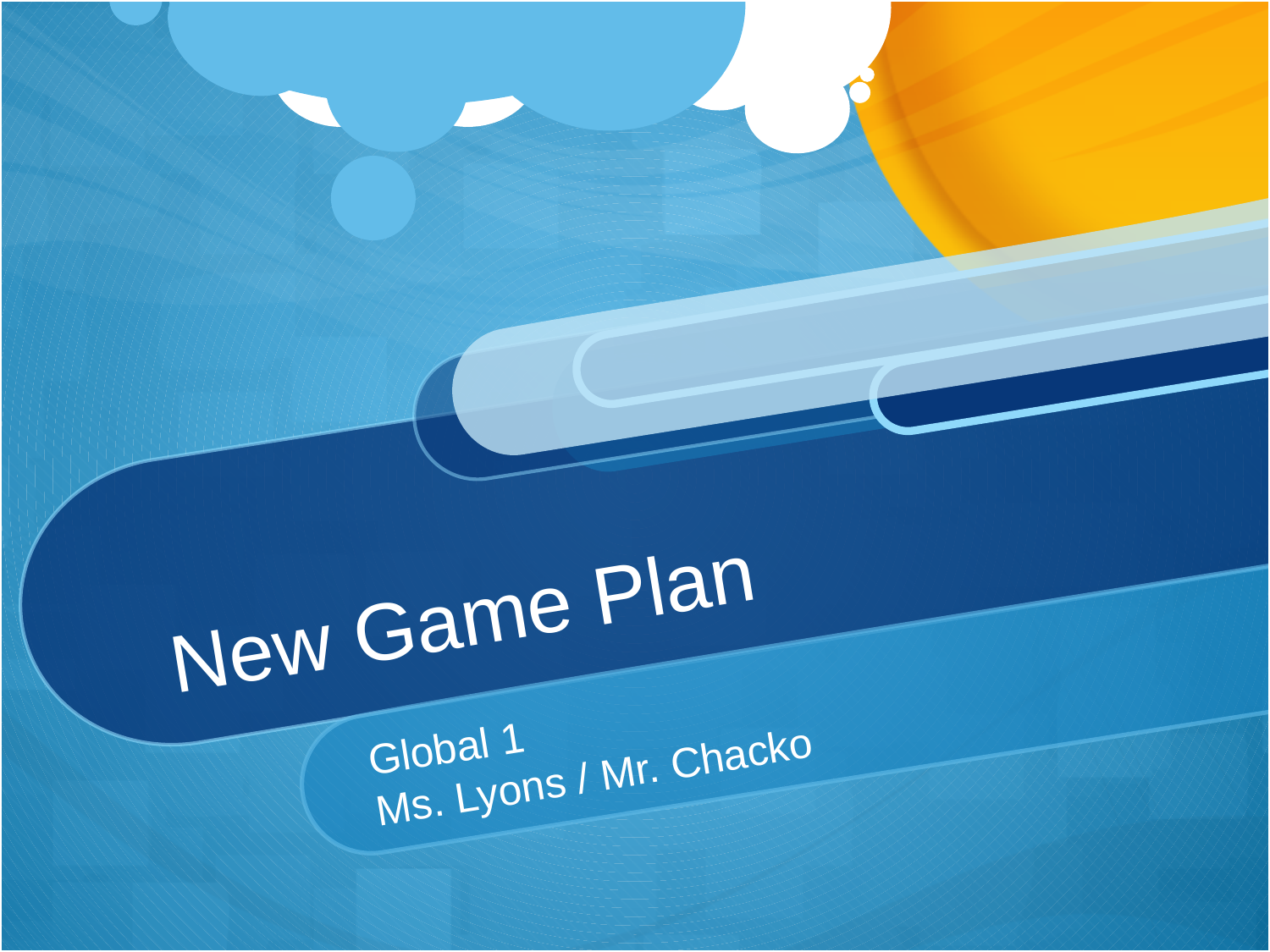

# New Game Plan
Global 1
Ms. Lyons / Mr. Chacko